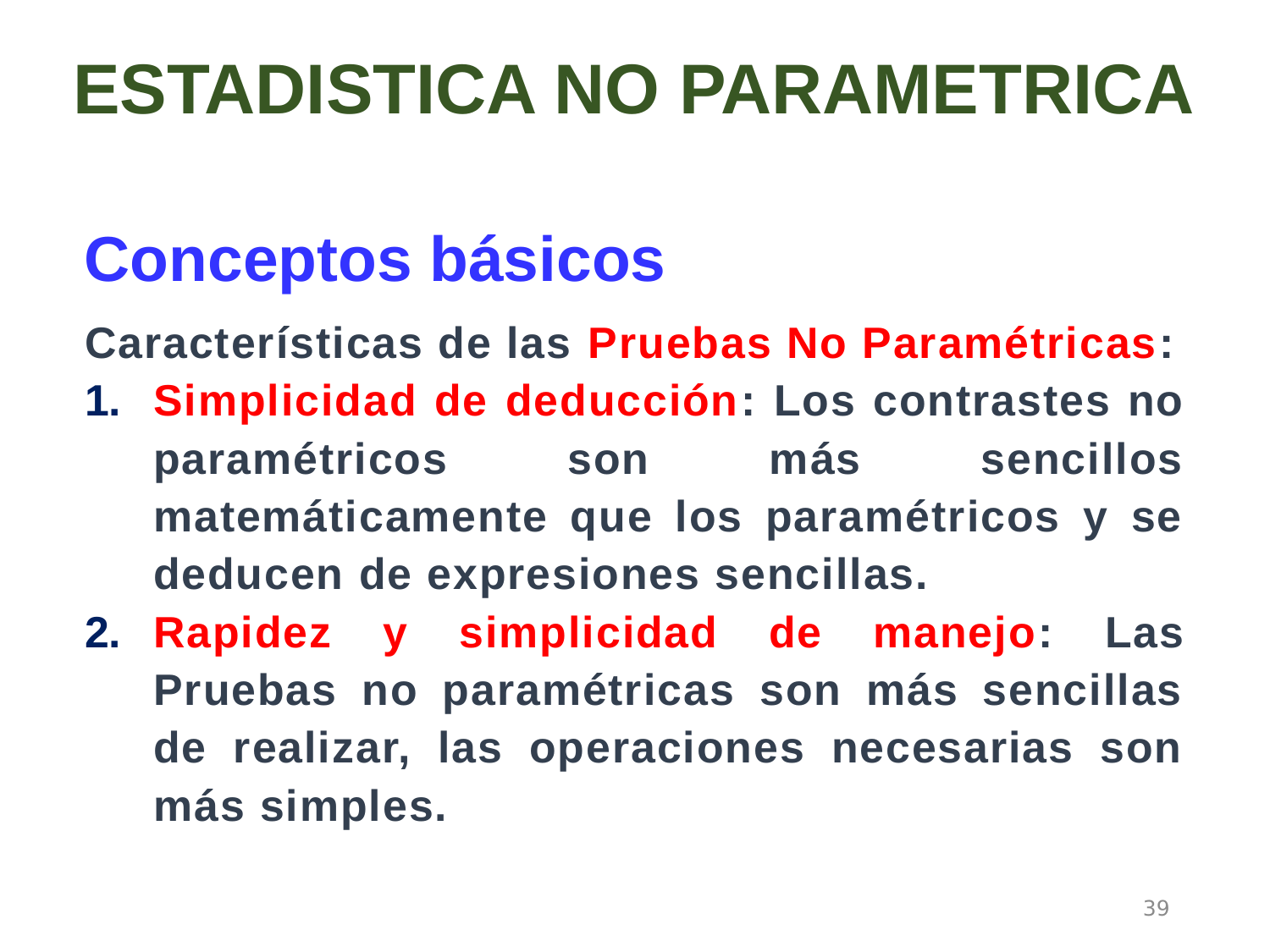

ESTADISTICA NO PARAMETRICA
Conceptos básicos
Características de las Pruebas No Paramétricas:
Simplicidad de deducción: Los contrastes no paramétricos son más sencillos matemáticamente que los paramétricos y se deducen de expresiones sencillas.
Rapidez y simplicidad de manejo: Las Pruebas no paramétricas son más sencillas de realizar, las operaciones necesarias son más simples.
39